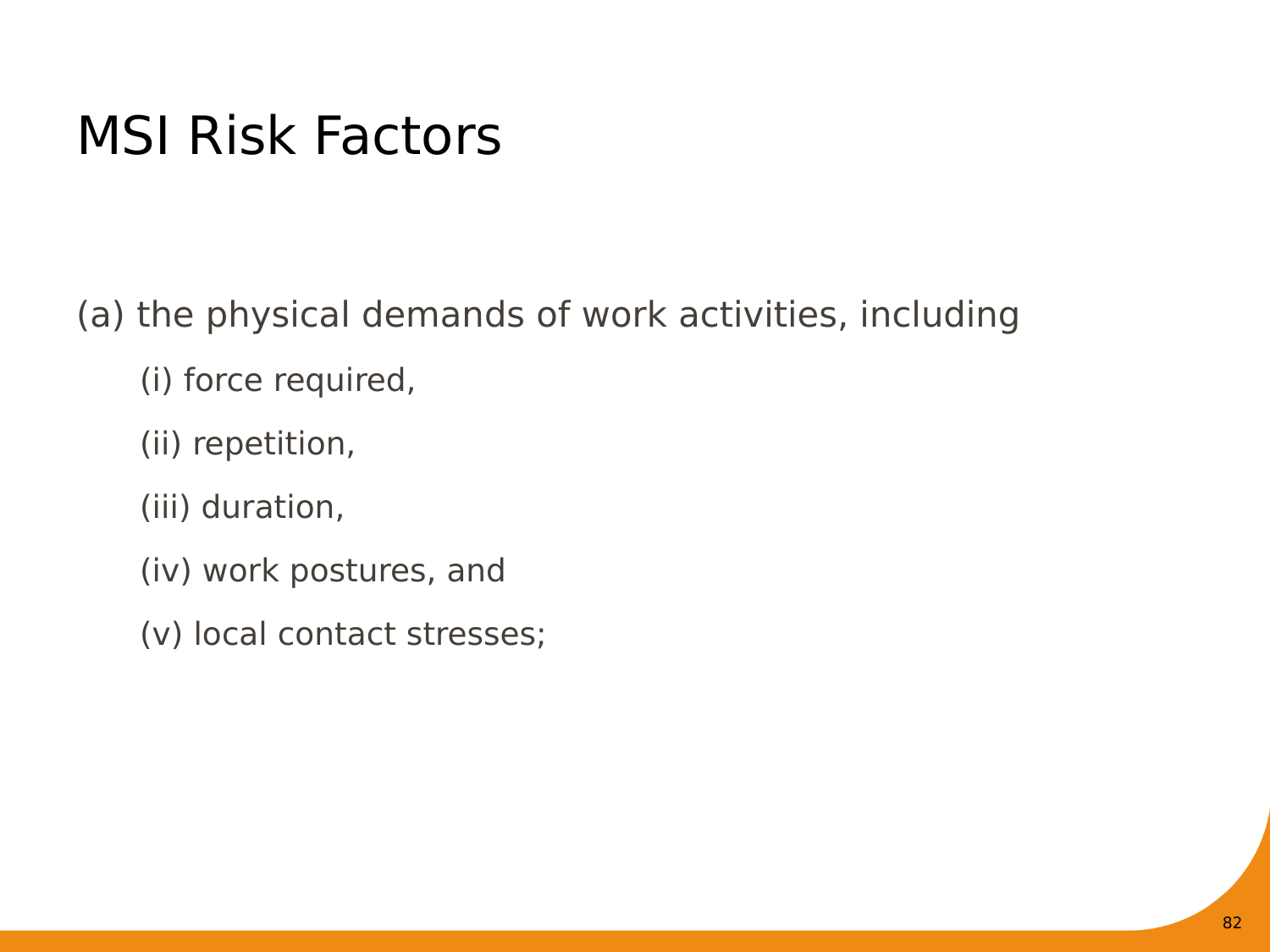

# MSI Risk Factors
(a) the physical demands of work activities, including
(i) force required,
(ii) repetition,
(iii) duration,
(iv) work postures, and
(v) local contact stresses;

82